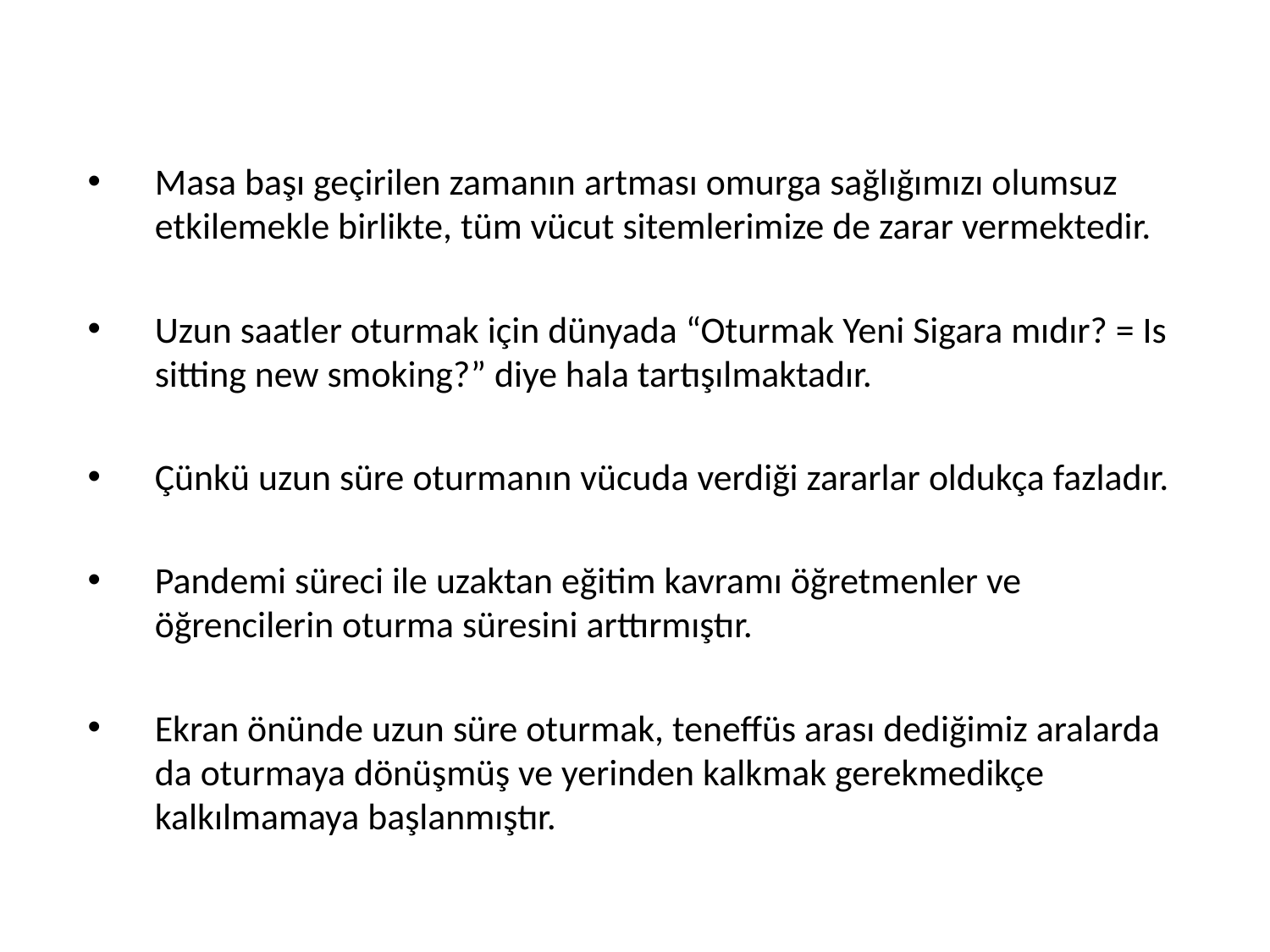

Masa başı geçirilen zamanın artması omurga sağlığımızı olumsuz etkilemekle birlikte, tüm vücut sitemlerimize de zarar vermektedir.

Uzun saatler oturmak için dünyada “Oturmak Yeni Sigara mıdır? = Is sitting new smoking?” diye hala tartışılmaktadır.

Çünkü uzun süre oturmanın vücuda verdiği zararlar oldukça fazladır.

Pandemi süreci ile uzaktan eğitim kavramı öğretmenler ve öğrencilerin oturma süresini arttırmıştır.

Ekran önünde uzun süre oturmak, teneffüs arası dediğimiz aralarda da oturmaya dönüşmüş ve yerinden kalkmak gerekmedikçe kalkılmamaya başlanmıştır.